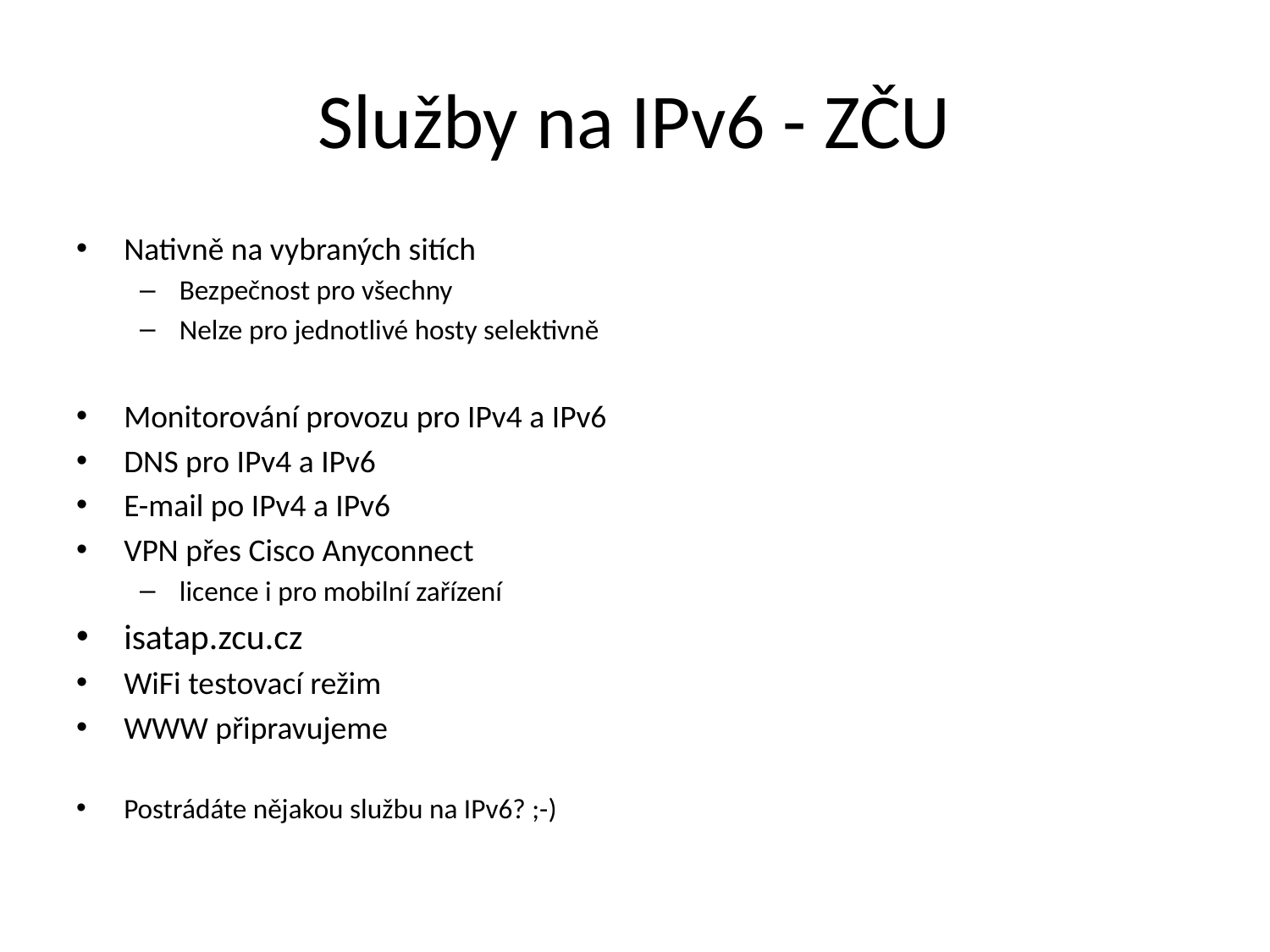

# Služby na IPv6 - ZČU
Nativně na vybraných sitích
Bezpečnost pro všechny
Nelze pro jednotlivé hosty selektivně

Monitorování provozu pro IPv4 a IPv6
DNS pro IPv4 a IPv6
E-mail po IPv4 a IPv6
VPN přes Cisco Anyconnect
licence i pro mobilní zařízení
isatap.zcu.cz
WiFi testovací režim
WWW připravujeme

Postrádáte nějakou službu na IPv6? ;-)